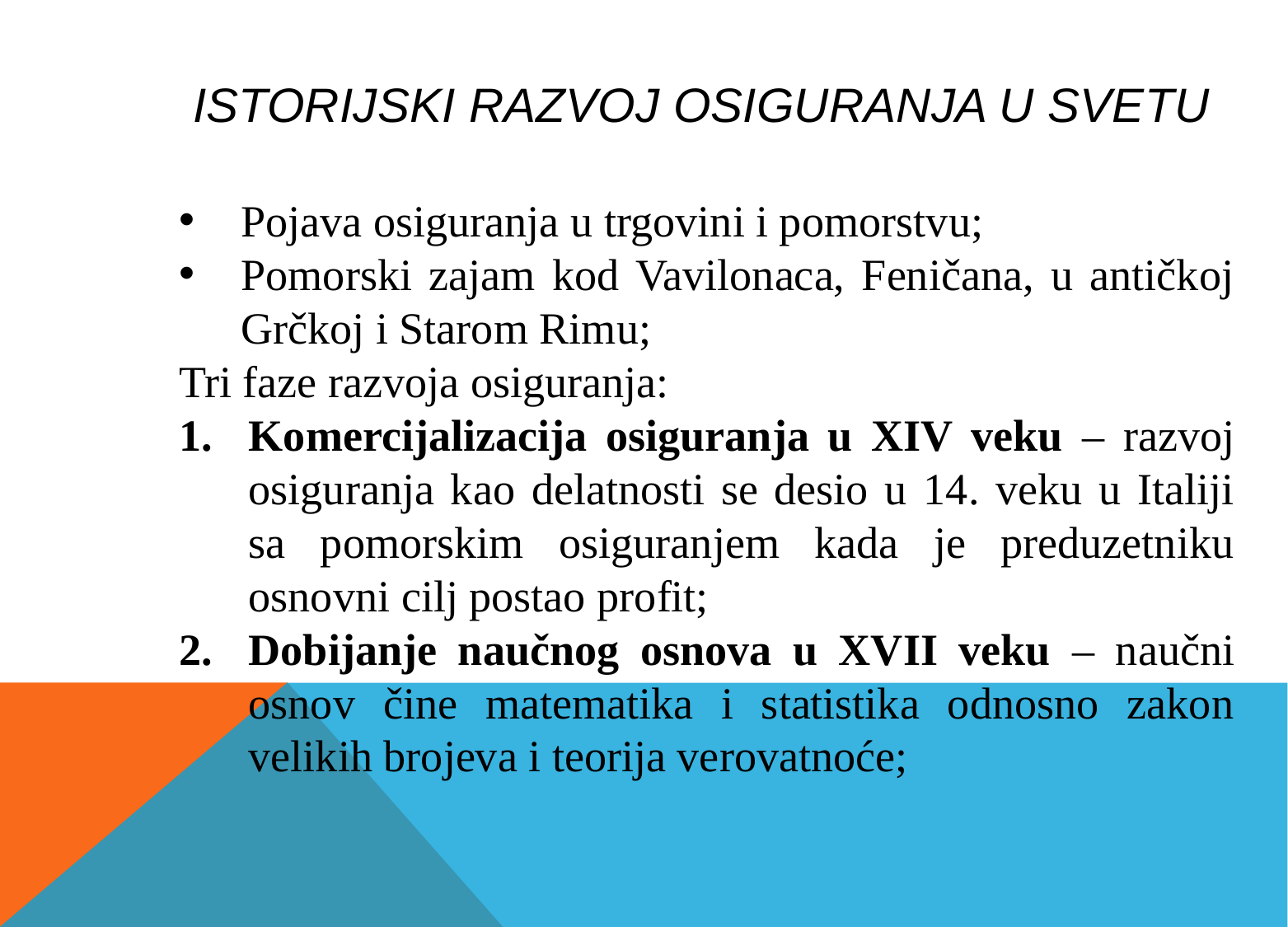

# Istorijski razvoj osiguranja u svetu

Pojava osiguranja u trgovini i pomorstvu;
Pomorski zajam kod Vavilonaca, Feničana, u antičkoj Grčkoj i Starom Rimu;
Tri faze razvoja osiguranja:
Komercijalizacija osiguranja u XIV veku – razvoj osiguranja kao delatnosti se desio u 14. veku u Italiji sa pomorskim osiguranjem kada je preduzetniku osnovni cilj postao profit;
Dobijanje naučnog osnova u XVII veku – naučni osnov čine matematika i statistika odnosno zakon velikih brojeva i teorija verovatnoće;